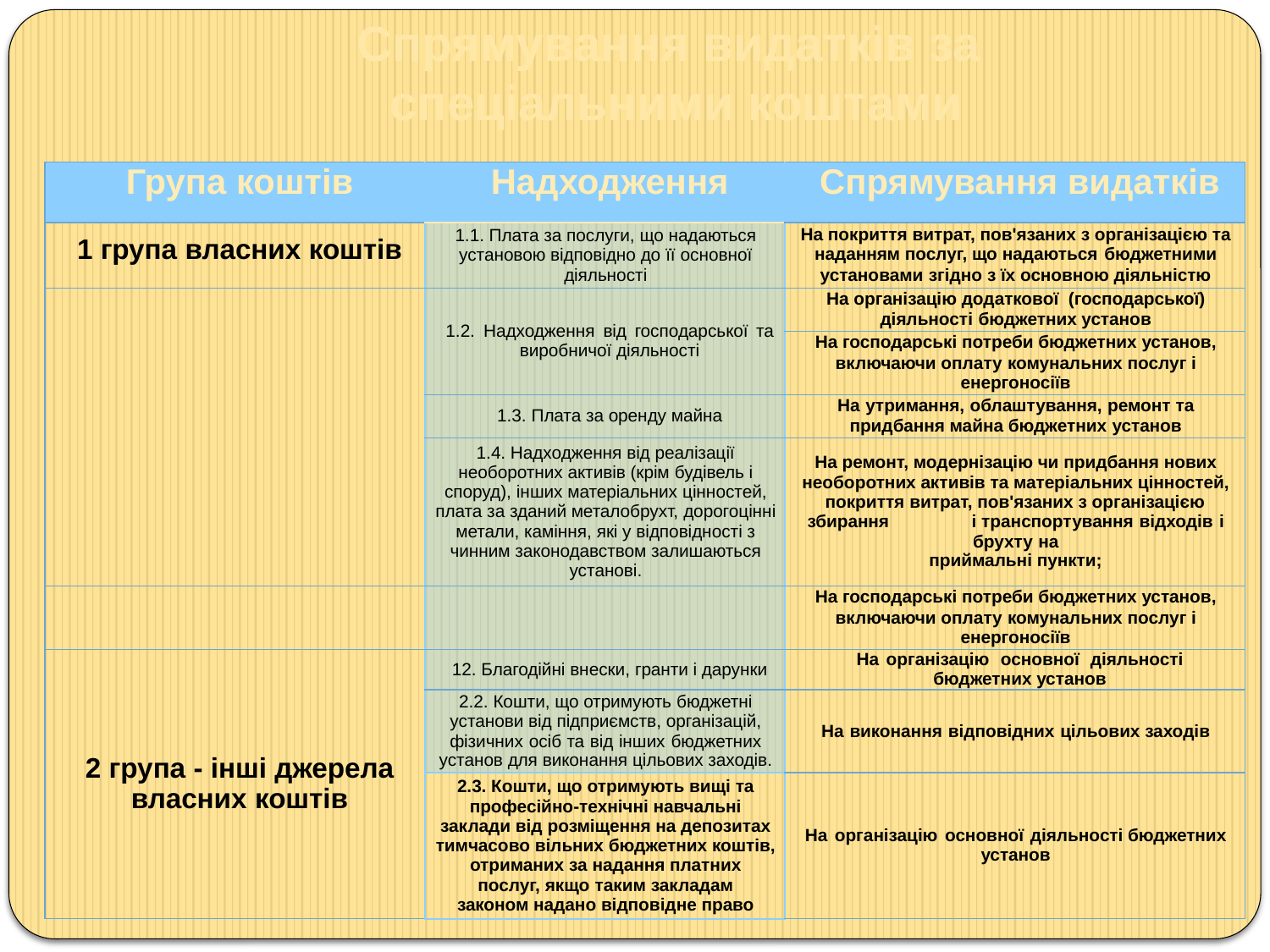

# Спрямування видатків за спеціальними коштами

| Група коштів | Надходження | Спрямування видатків |
| --- | --- | --- |
| 1 група власних коштів | 1.1. Плата за послуги, що надаються установою відповідно до її основної діяльності | На покриття витрат, пов'язаних з організацією та наданням послуг, що надаються бюджетними установами згідно з їх основною діяльністю |
|  | 1.2. Надходження від господарської та виробничої діяльності | На організацію додаткової (господарської) діяльності бюджетних установ |
|  |  | На господарські потреби бюджетних установ, включаючи оплату комунальних послуг і енергоносіїв |
|  | 1.3. Плата за оренду майна | На утримання, облаштування, ремонт та придбання майна бюджетних установ |
|  | 1.4. Надходження від реалізації необоротних активів (крім будівель і споруд), інших матеріальних цінностей, плата за зданий металобрухт, дорогоцінні метали, каміння, які у відповідності з чинним законодавством залишаються установі. | На ремонт, модернізацію чи придбання нових необоротних активів та матеріальних цінностей, покриття витрат, пов'язаних з організацією збирання і транспортування відходів і брухту на приймальні пункти; |
|  |  | На господарські потреби бюджетних установ, включаючи оплату комунальних послуг і енергоносіїв |
| 2 група - інші джерела власних коштів | 12. Благодійні внески, гранти і дарунки | На організацію основної діяльності бюджетних установ |
|  | 2.2. Кошти, що отримують бюджетні установи від підприємств, організацій, фізичних осіб та від інших бюджетних установ для виконання цільових заходів. | На виконання відповідних цільових заходів |
|  | 2.3. Кошти, що отримують вищі та професійно-технічні навчальні заклади від розміщення на депозитах тимчасово вільних бюджетних коштів, отриманих за надання платних послуг, якщо таким закладам законом надано відповідне право | На організацію основної діяльності бюджетних установ |